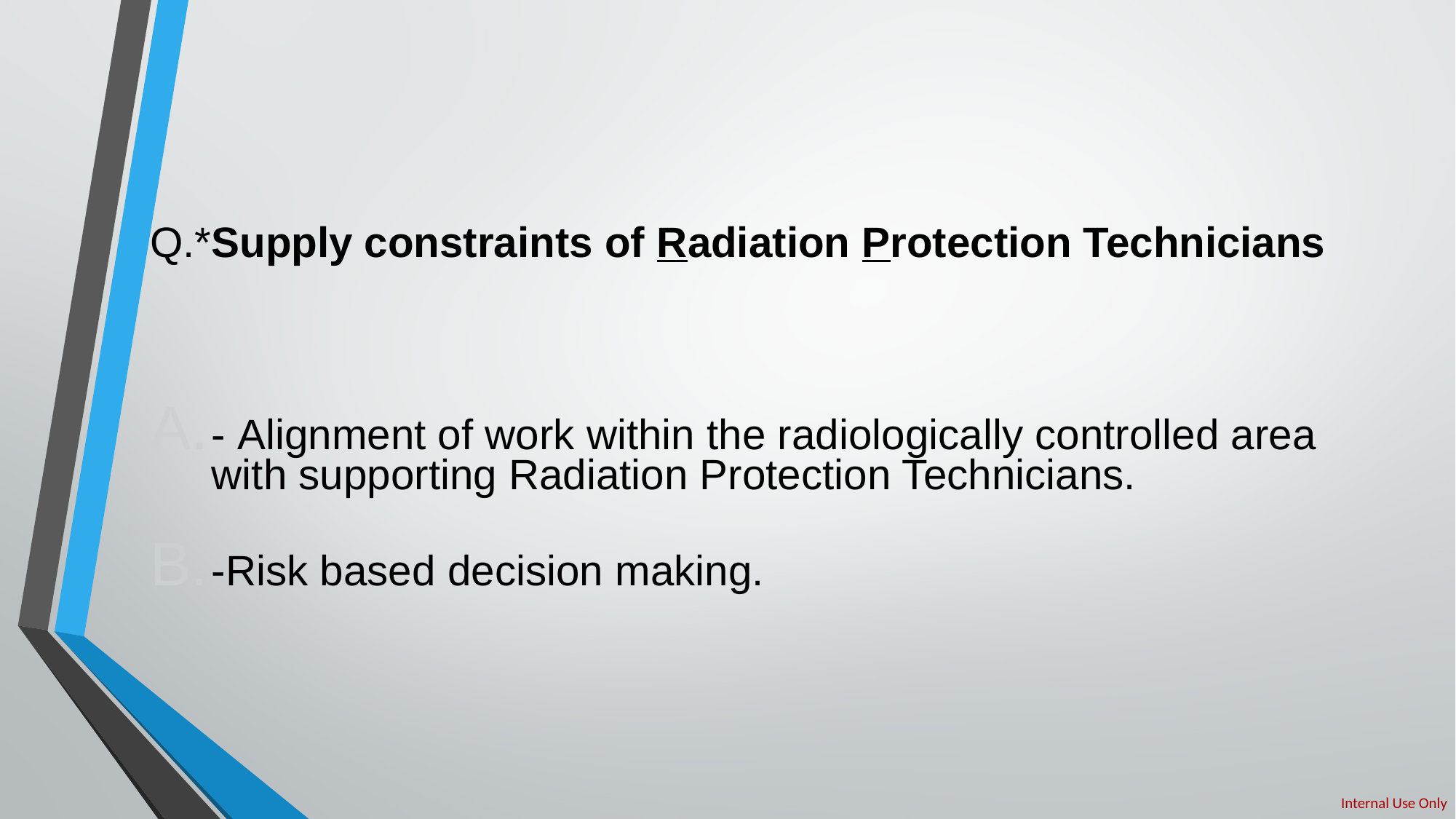

Q.*Supply constraints of Radiation Protection Technicians

- Alignment of work within the radiologically controlled area  with supporting Radiation Protection Technicians.

-Risk based decision making.